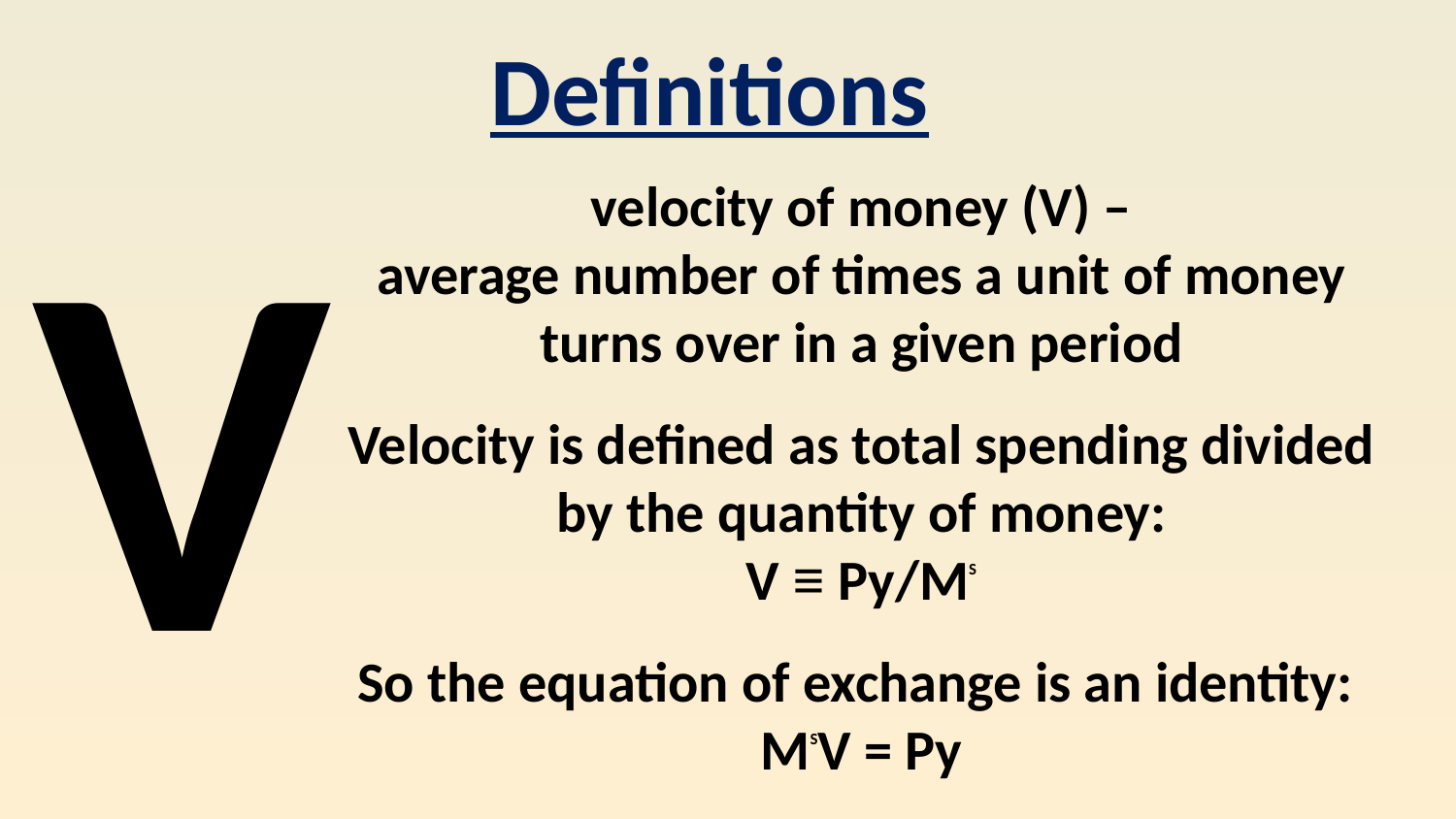

Definitions
V
velocity of money (V) –
average number of times a unit of money turns over in a given period

Velocity is defined as total spending divided by the quantity of money:
V ≡ Py/MS

So the equation of exchange is an identity:
MSV = Py